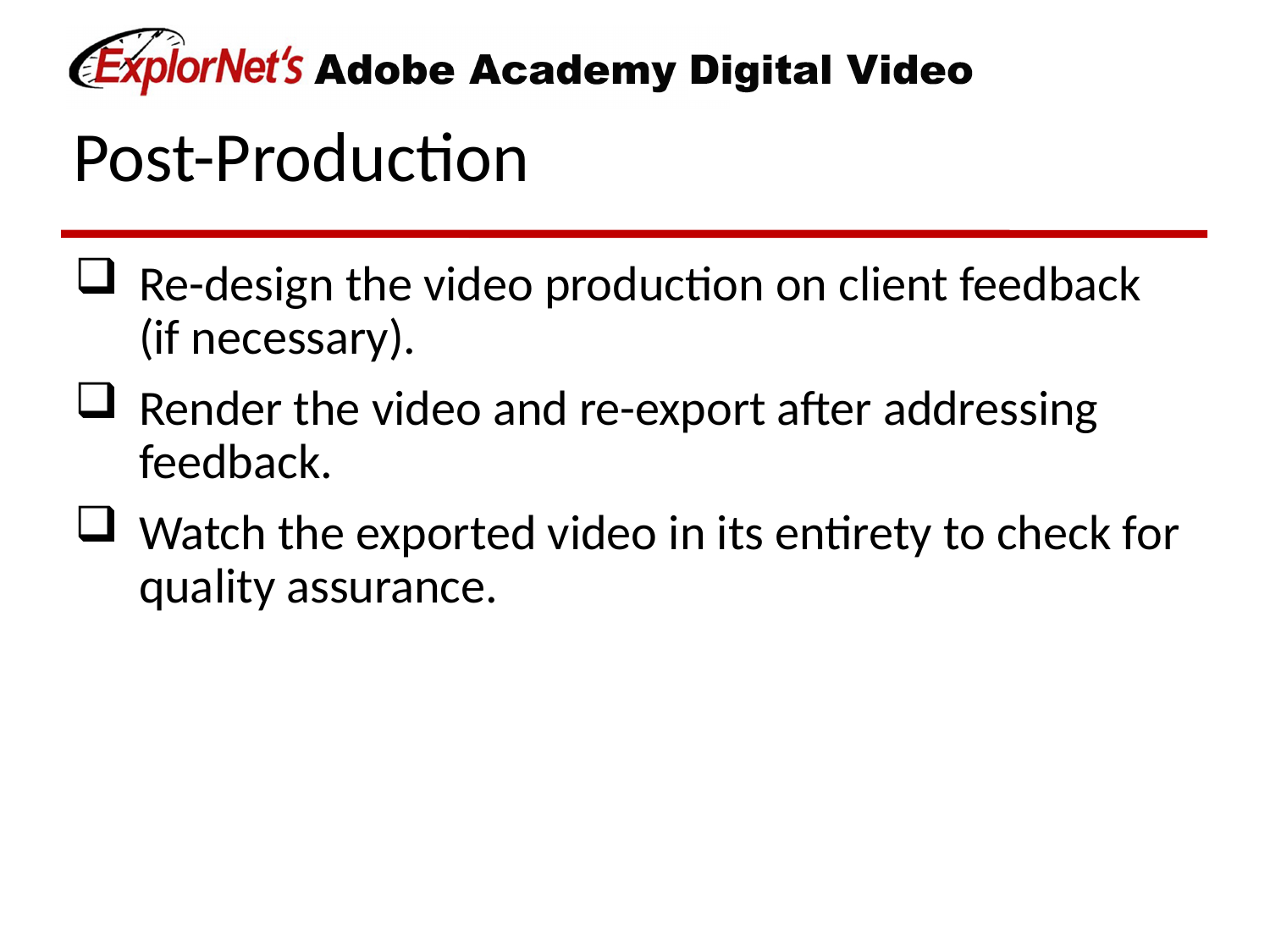

# Post-Production
Re-design the video production on client feedback (if necessary).
Render the video and re-export after addressing feedback.
Watch the exported video in its entirety to check for quality assurance.